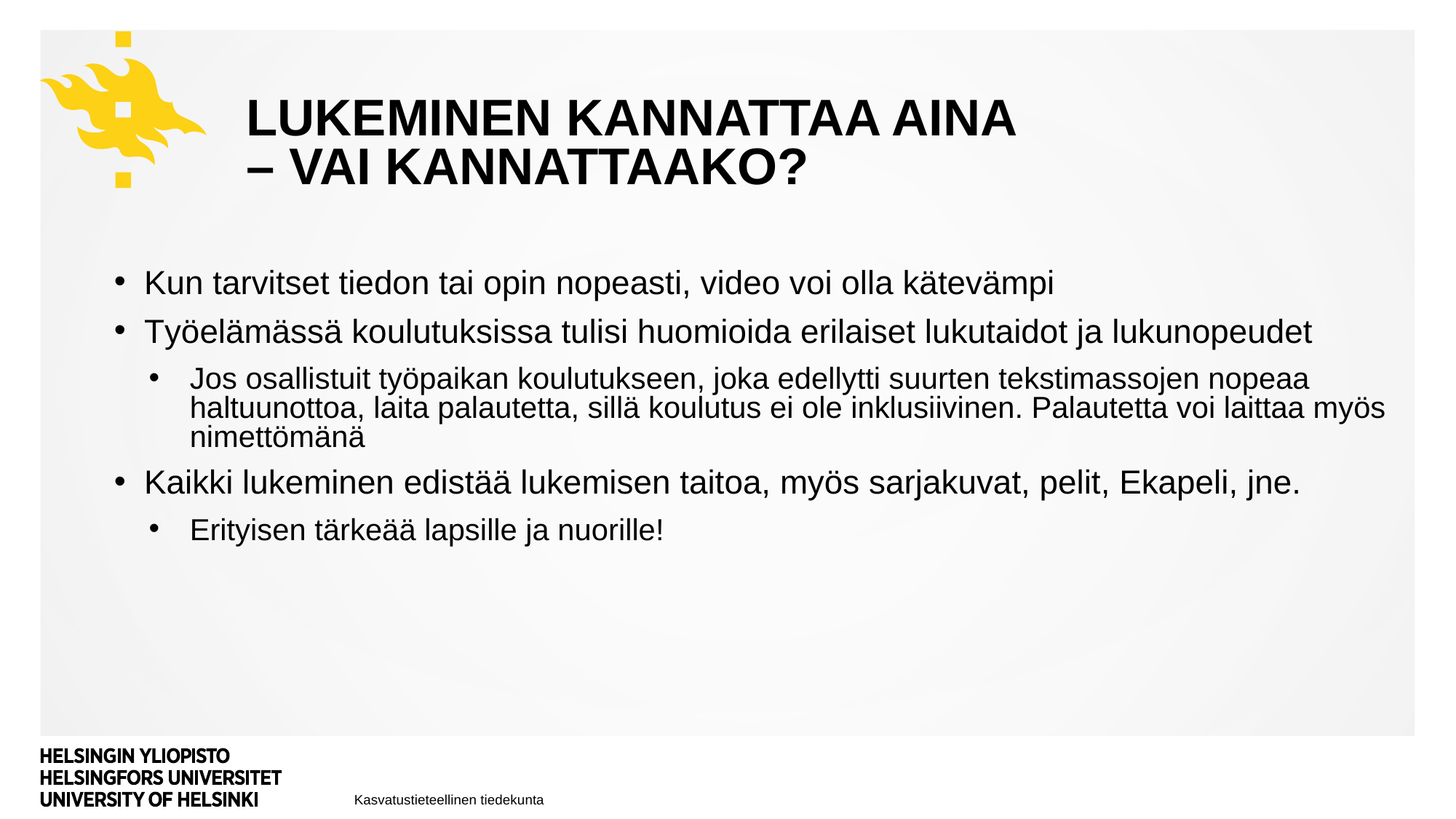

# Lukeminen kannattaa aina – vai kannattaako?
Kun tarvitset tiedon tai opin nopeasti, video voi olla kätevämpi
Työelämässä koulutuksissa tulisi huomioida erilaiset lukutaidot ja lukunopeudet
Jos osallistuit työpaikan koulutukseen, joka edellytti suurten tekstimassojen nopeaa haltuunottoa, laita palautetta, sillä koulutus ei ole inklusiivinen. Palautetta voi laittaa myös nimettömänä
Kaikki lukeminen edistää lukemisen taitoa, myös sarjakuvat, pelit, Ekapeli, jne.
Erityisen tärkeää lapsille ja nuorille!